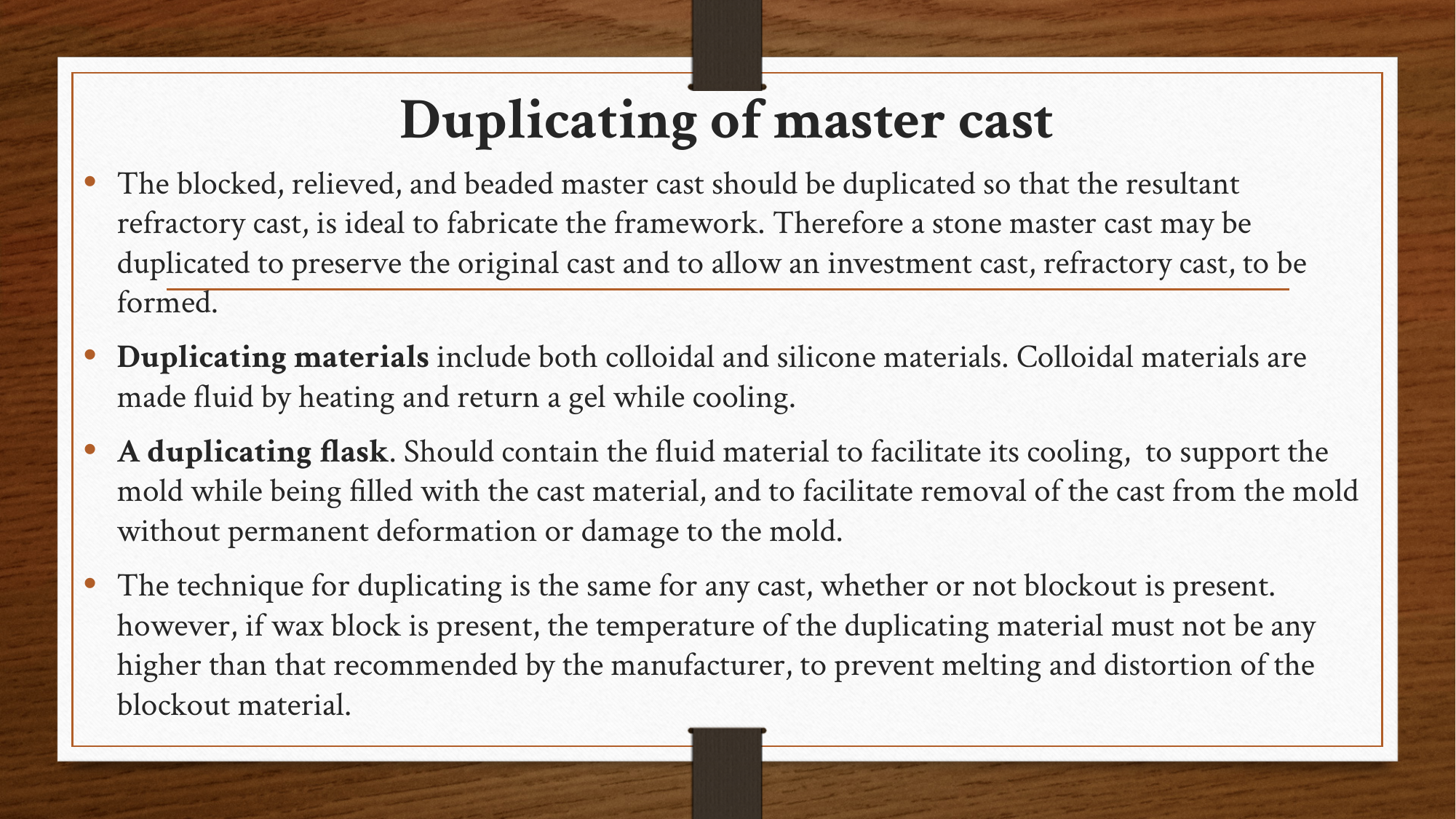

# Duplicating of master cast
The blocked, relieved, and beaded master cast should be duplicated so that the resultant refractory cast, is ideal to fabricate the framework. Therefore a stone master cast may be duplicated to preserve the original cast and to allow an investment cast, refractory cast, to be formed.
Duplicating materials include both colloidal and silicone materials. Colloidal materials are made fluid by heating and return a gel while cooling.
A duplicating flask. Should contain the fluid material to facilitate its cooling,  to support the mold while being filled with the cast material, and to facilitate removal of the cast from the mold without permanent deformation or damage to the mold.
The technique for duplicating is the same for any cast, whether or not blockout is present. however, if wax block is present, the temperature of the duplicating material must not be any higher than that recommended by the manufacturer, to prevent melting and distortion of the blockout material.